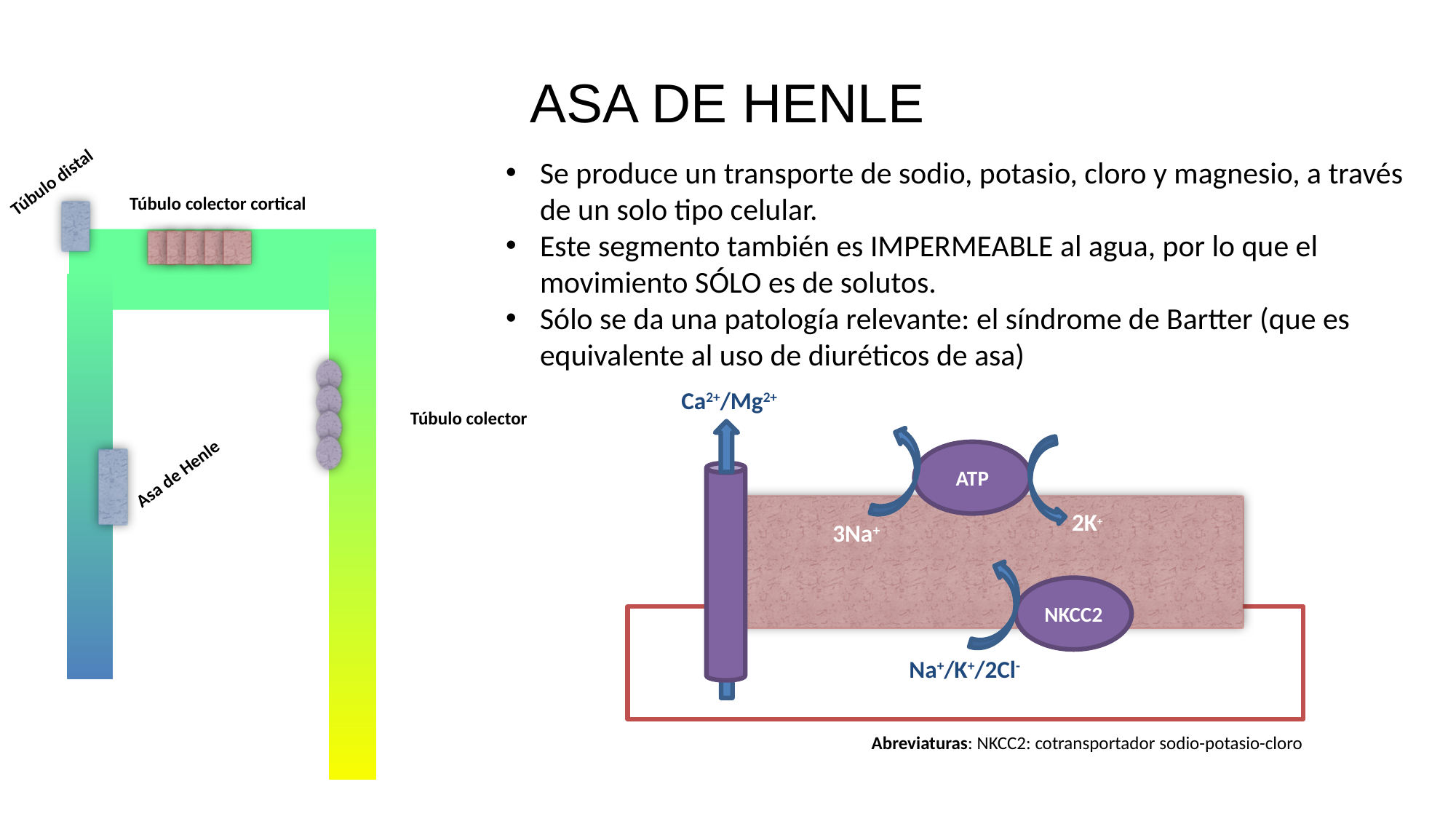

# ASA DE HENLE
Se produce un transporte de sodio, potasio, cloro y magnesio, a través de un solo tipo celular.
Este segmento también es IMPERMEABLE al agua, por lo que el movimiento SÓLO es de solutos.
Sólo se da una patología relevante: el síndrome de Bartter (que es equivalente al uso de diuréticos de asa)
Túbulo distal
Túbulo colector cortical

Ca2+/Mg2+

Túbulo colector

ATP

Asa de Henle

2K+
3Na+
NKCC2

Na+/K+/2Cl-
Abreviaturas: NKCC2: cotransportador sodio-potasio-cloro